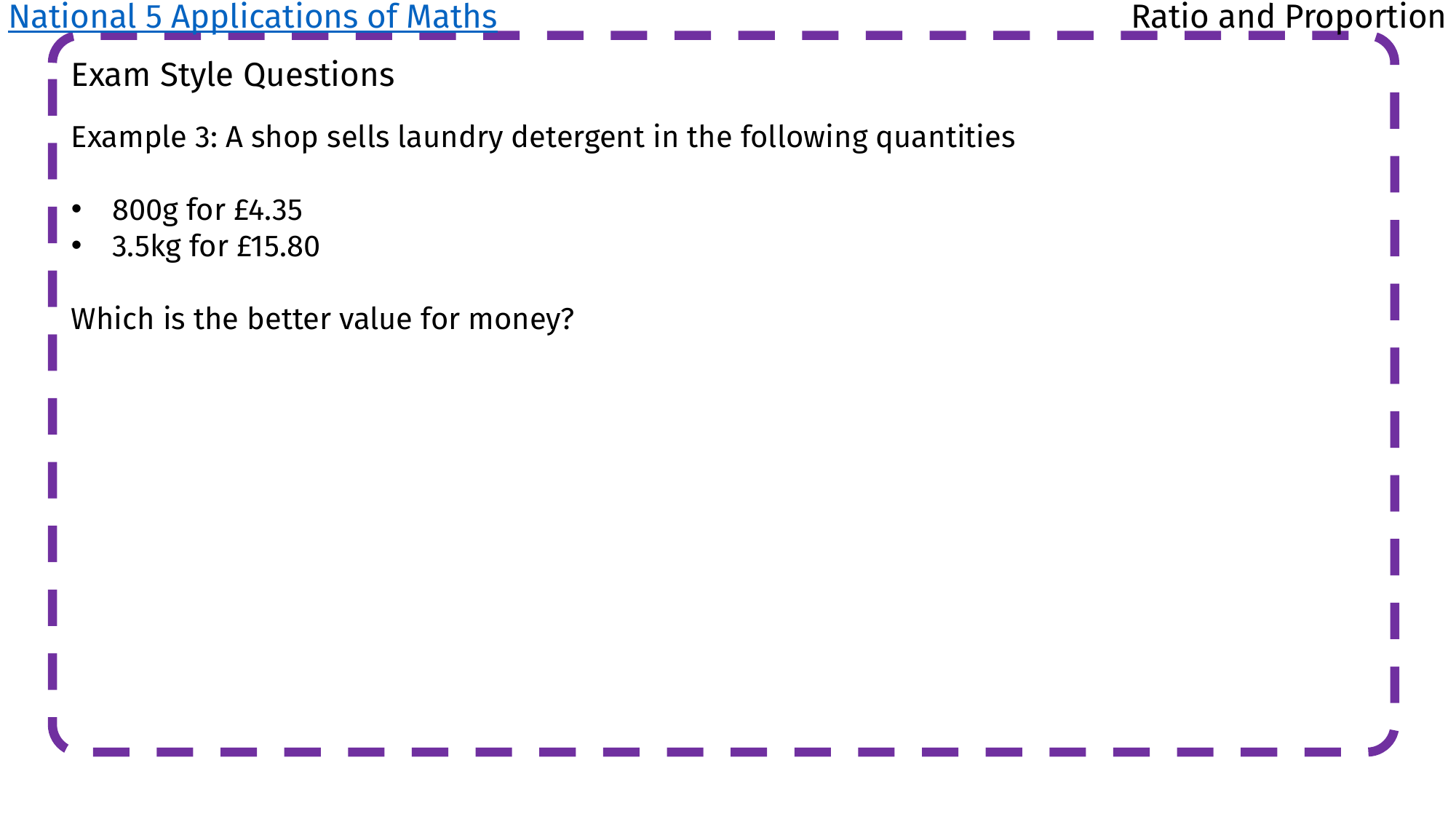

National 5 Applications of Maths
Ratio and Proportion

Exam Style Questions
Example 3: A shop sells laundry detergent in the following quantities

800g for £4.35
3.5kg for £15.80

Which is the better value for money?